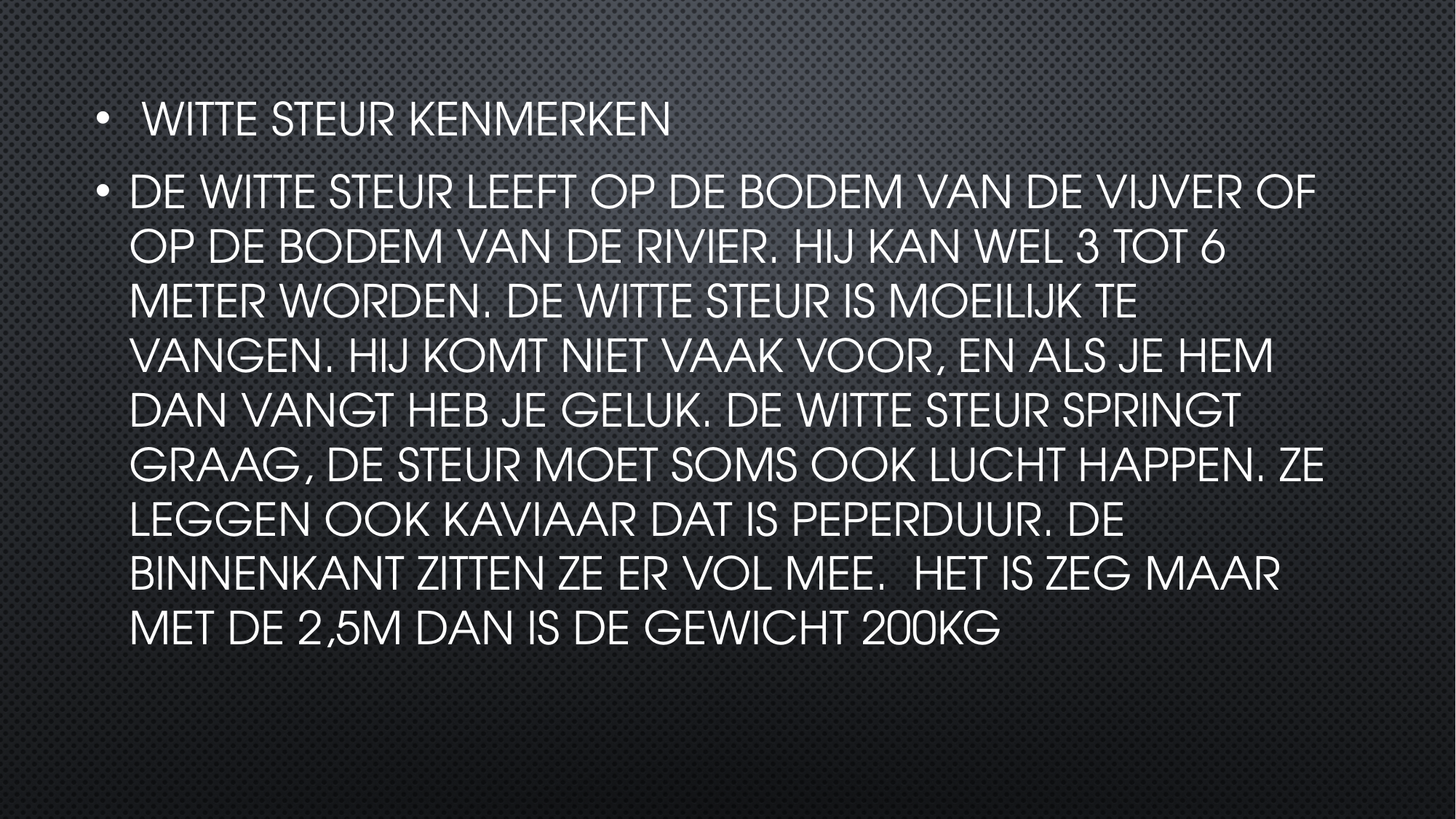

Witte steur kenmerken
De witte steur leeft op de bodem van de vijver of op de bodem van de rivier. Hij kan wel 3 tot 6 meter worden. De witte steur is moeilijk te vangen. Hij komt niet vaak voor, en als je hem dan vangt heb je geluk. De witte steur springt graag, de steur moet soms ook lucht happen. Ze leggen ook kaviaar dat is peperduur. De binnenkant zitten ze er vol mee.  Het is zeg maar met de 2,5m dan is de gewicht 200kg
#